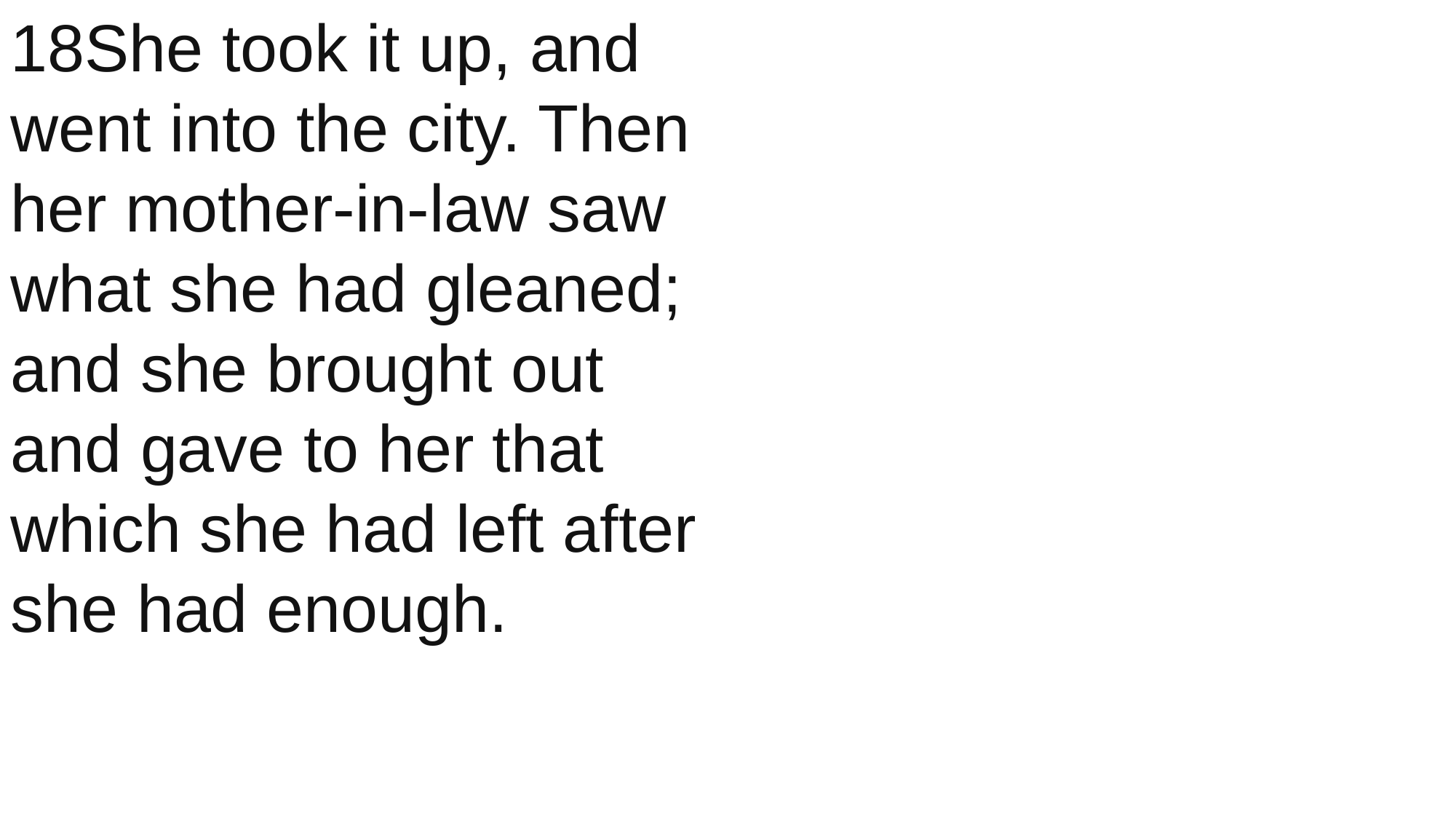

18She took it up, and went into the city. Then her mother-in-law saw what she had gleaned; and she brought out and gave to her that which she had left after she had enough.